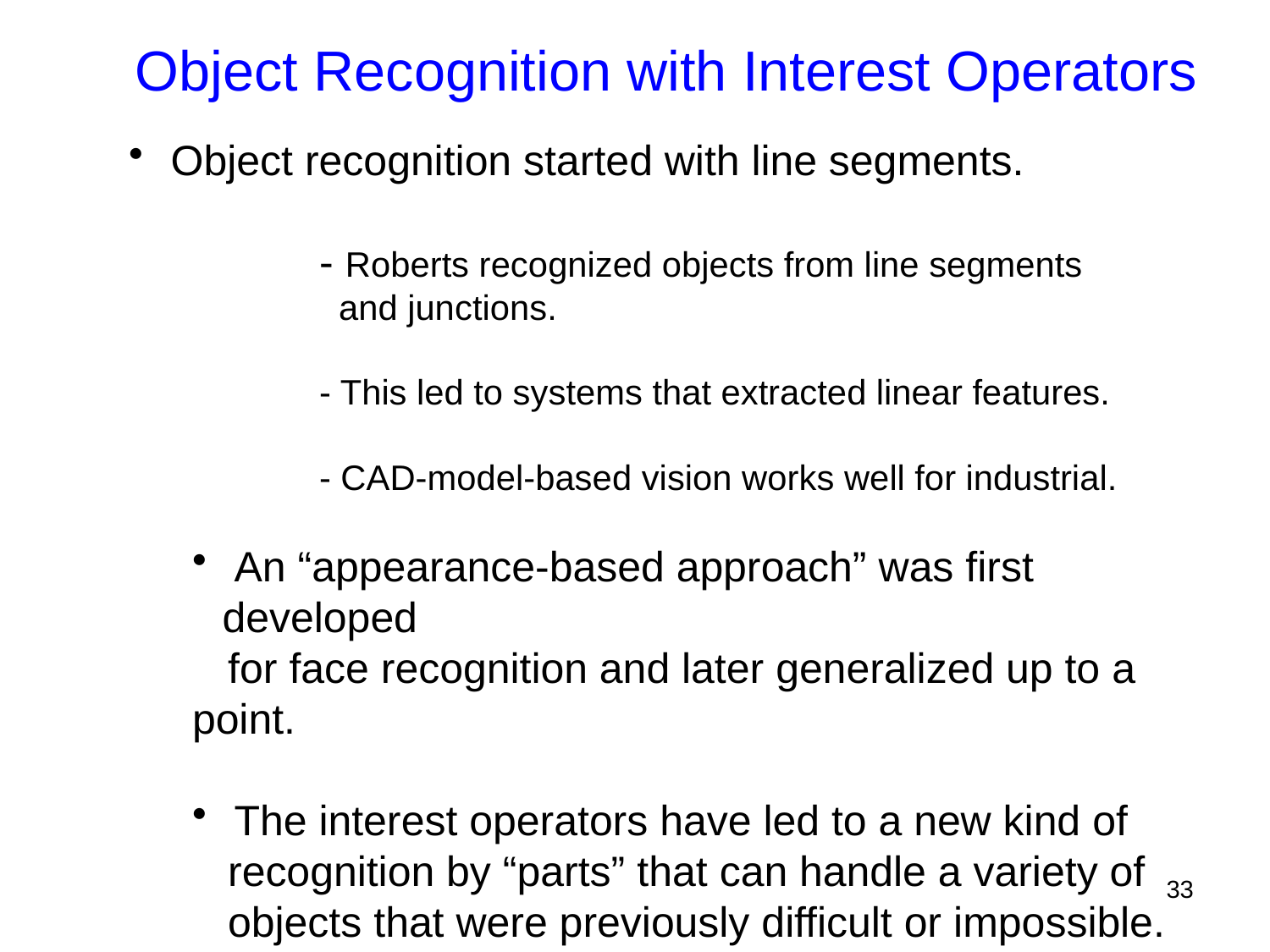

# Object Recognition with Interest Operators
 Object recognition started with line segments.

	- Roberts recognized objects from line segments
 	  and junctions.

	- This led to systems that extracted linear features.

	- CAD-model-based vision works well for industrial.

 An “appearance-based approach” was first developed
   for face recognition and later generalized up to a point.

 The interest operators have led to a new kind of
   recognition by “parts” that can handle a variety of
   objects that were previously difficult or impossible.

33